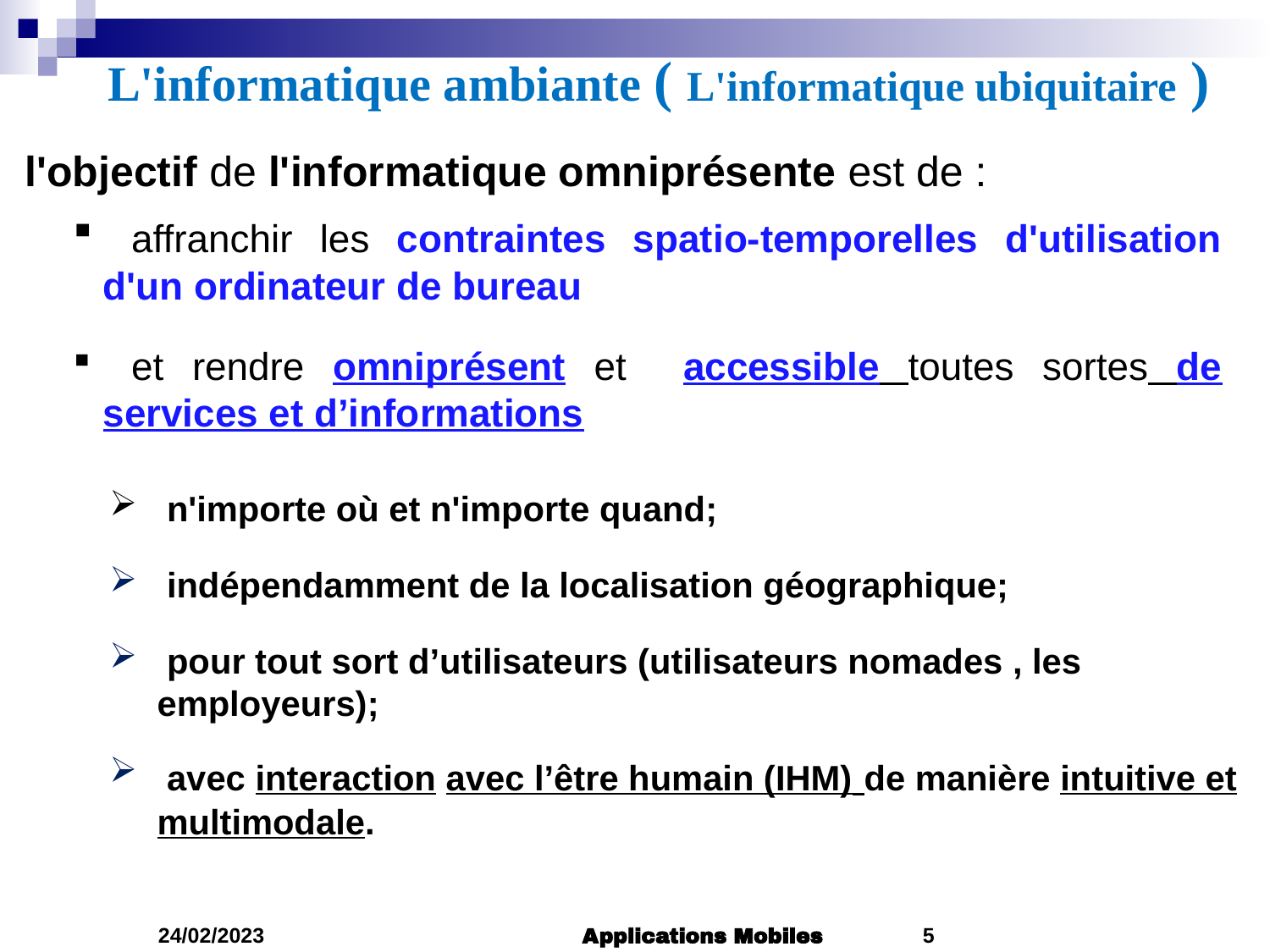

# L'informatique ambiante ( L'informatique ubiquitaire )
 l'objectif de l'informatique omniprésente est de :
 affranchir les contraintes spatio-temporelles d'utilisation d'un ordinateur de bureau

 et rendre omniprésent et  accessible toutes sortes de services et d’informations
 n'importe où et n'importe quand;

 indépendamment de la localisation géographique;

 pour tout sort d’utilisateurs (utilisateurs nomades , les employeurs);

 avec interaction avec l’être humain (IHM) de manière intuitive et multimodale.
24/02/2023
Applications Mobiles
5